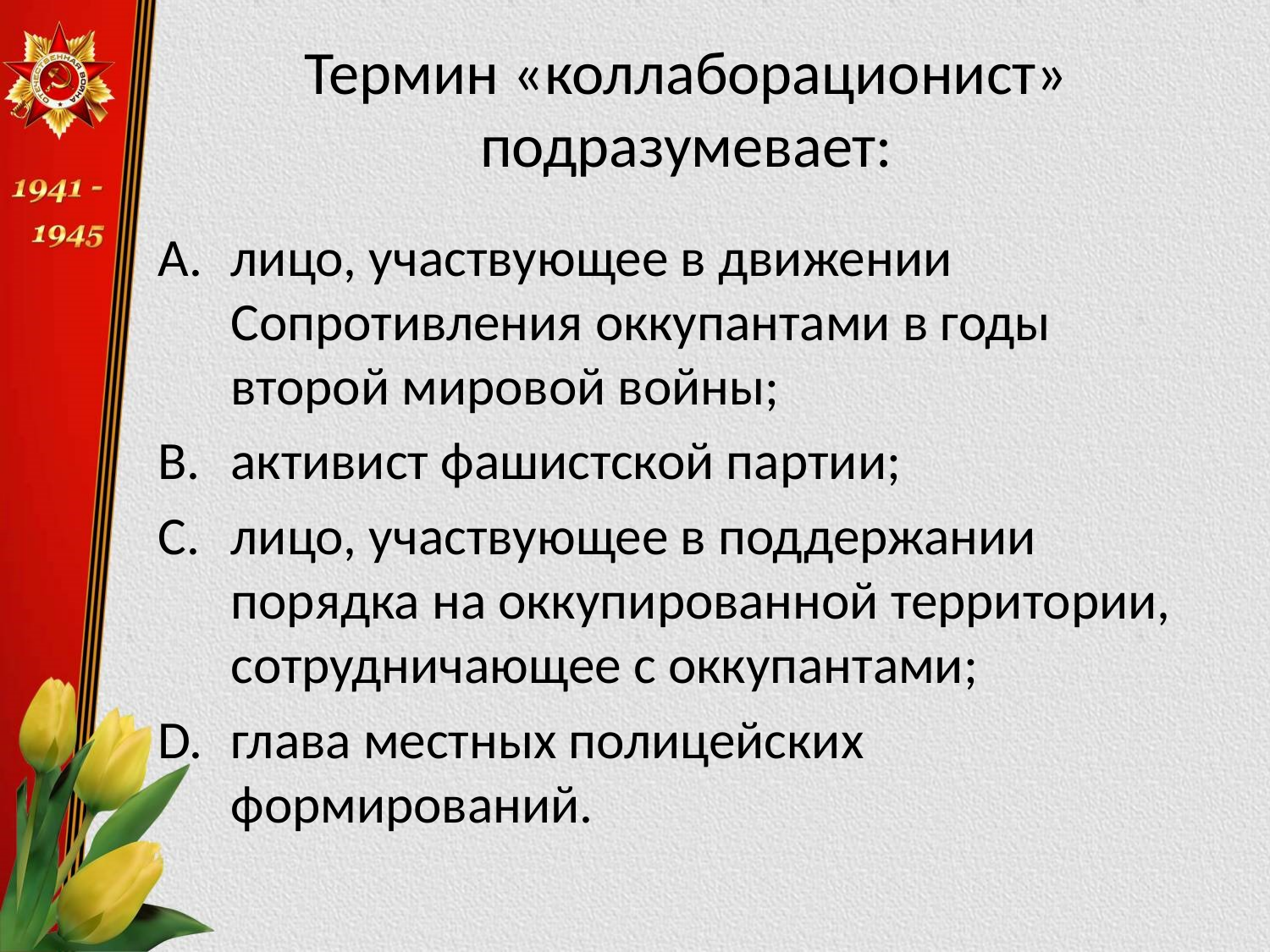

# Термин «коллаборационист» подразумевает:
лицо, участвующее в движении Сопротивления оккупантами в годы второй мировой войны;
активист фашистской партии;
лицо, участвующее в поддержании порядка на оккупированной территории, сотрудничающее с оккупантами;
глава местных полицейских формирований.